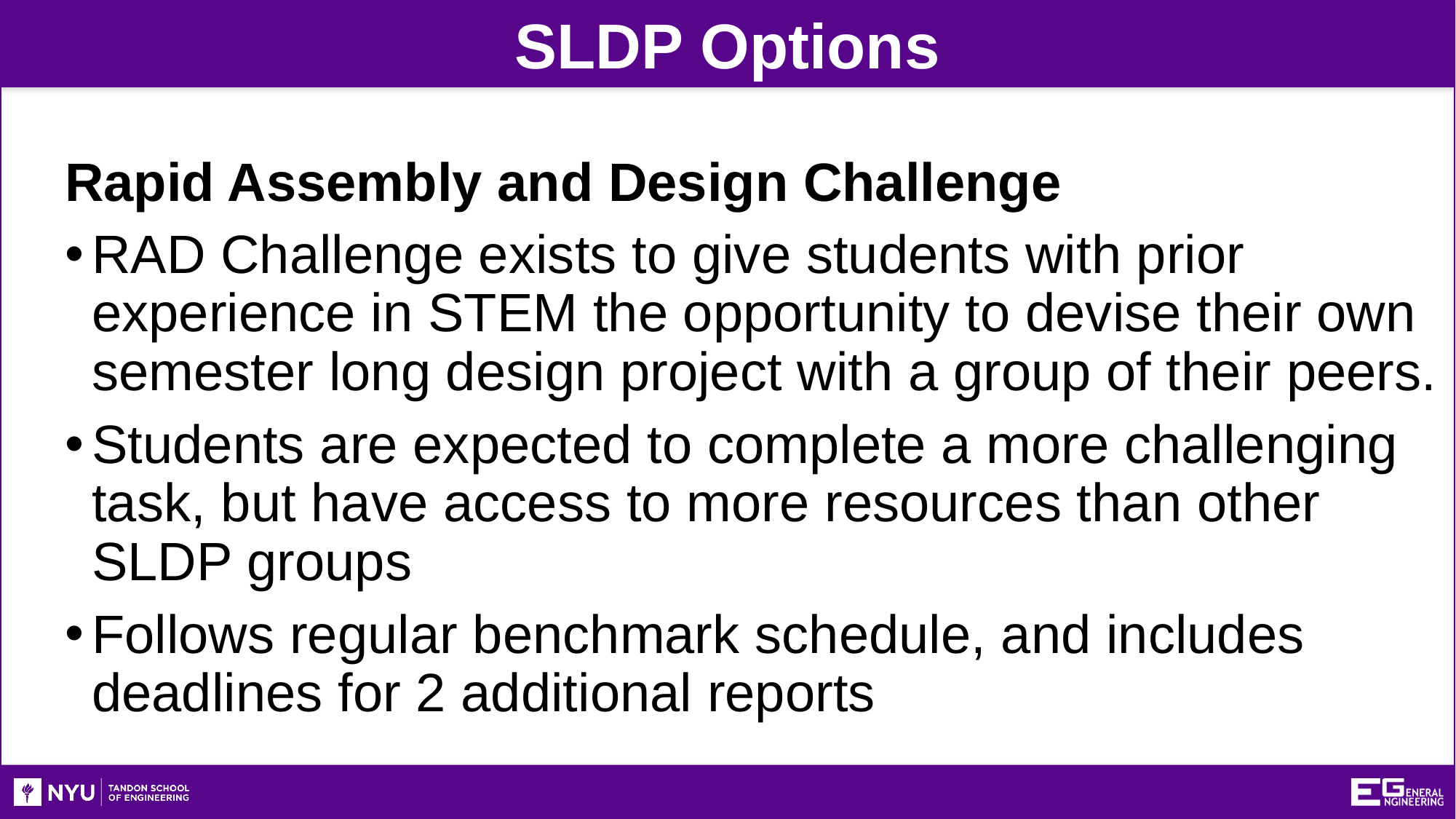

SLDP Options
Rapid Assembly and Design Challenge
RAD Challenge exists to give students with prior experience in STEM the opportunity to devise their own semester long design project with a group of their peers.
Students are expected to complete a more challenging task, but have access to more resources than other SLDP groups
Follows regular benchmark schedule, and includes deadlines for 2 additional reports